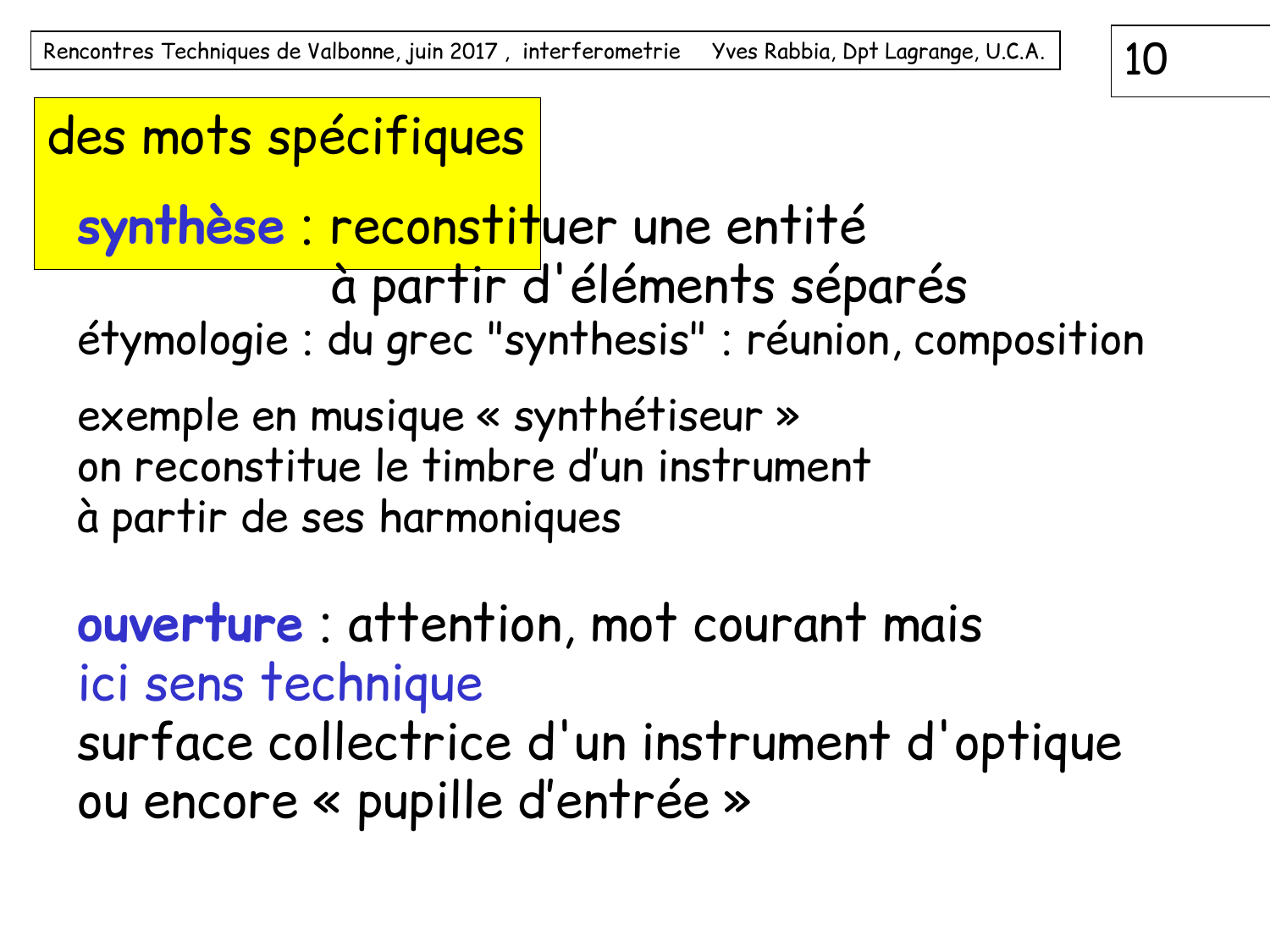

# des mots spécifiques
synthèse : reconstituer une entité
		à partir d'éléments séparés
étymologie : du grec "synthesis" : réunion, composition

exemple en musique « synthétiseur »
on reconstitue le timbre d’un instrument
à partir de ses harmoniques

ouverture : attention, mot courant mais
ici sens technique
surface collectrice d'un instrument d'optique
ou encore « pupille d’entrée »